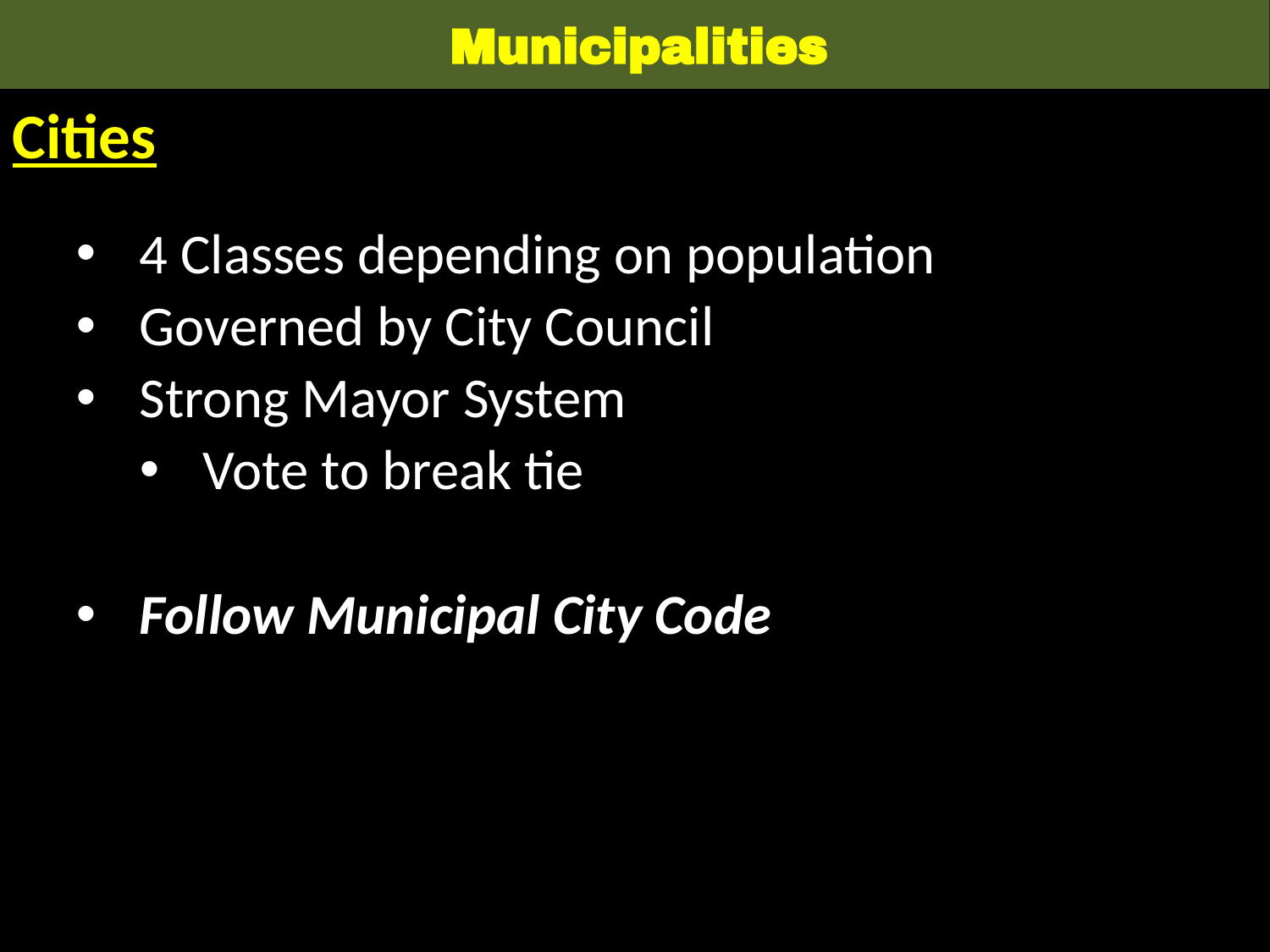

Municipalities

Cities

4 Classes depending on population
Governed by City Council
Strong Mayor System
Vote to break tie

Follow Municipal City Code